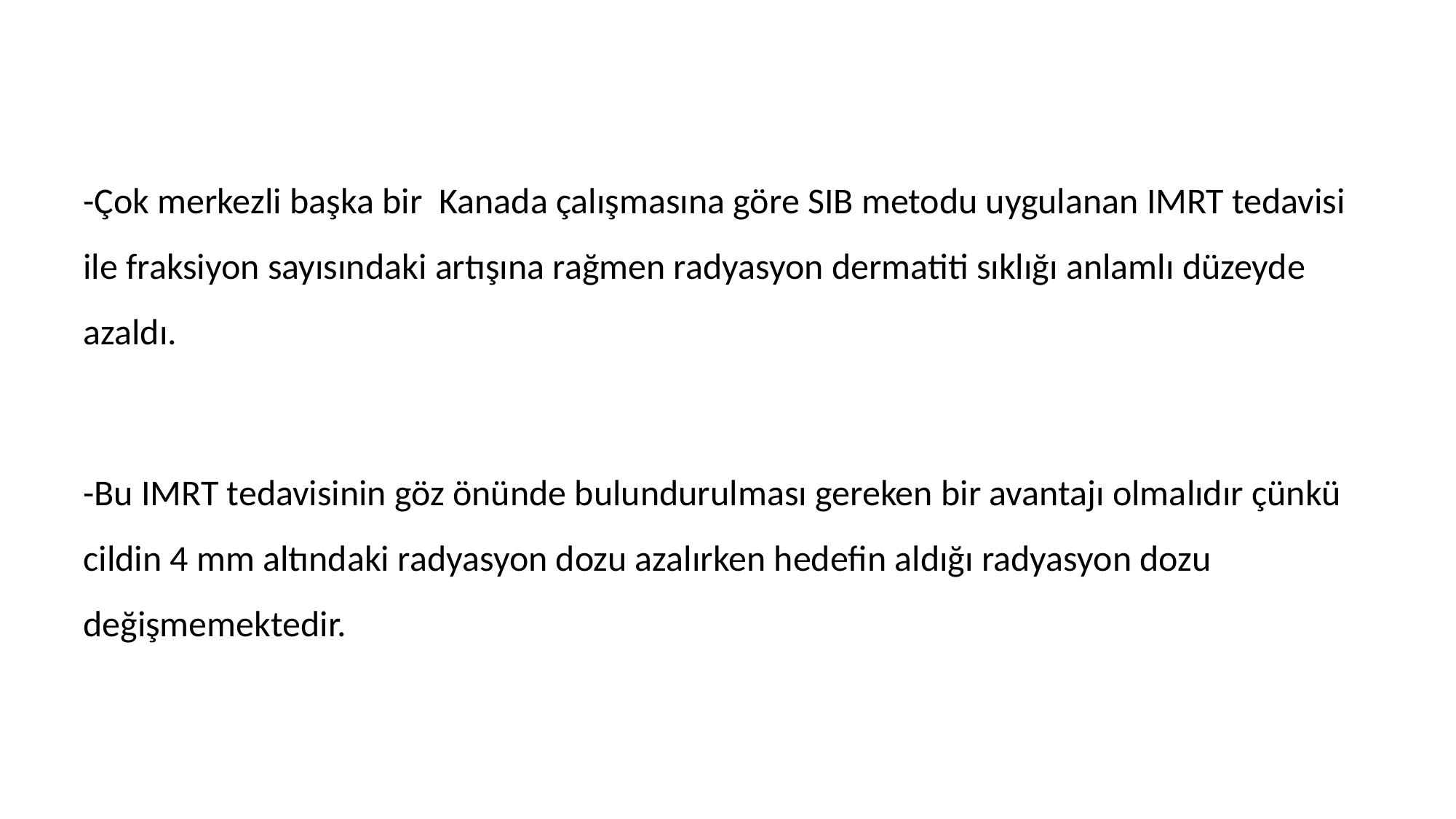

-Çok merkezli başka bir  Kanada çalışmasına göre SIB metodu uygulanan IMRT tedavisi ile fraksiyon sayısındaki artışına rağmen radyasyon dermatiti sıklığı anlamlı düzeyde azaldı.

-Bu IMRT tedavisinin göz önünde bulundurulması gereken bir avantajı olmalıdır çünkü cildin 4 mm altındaki radyasyon dozu azalırken hedefin aldığı radyasyon dozu değişmemektedir.